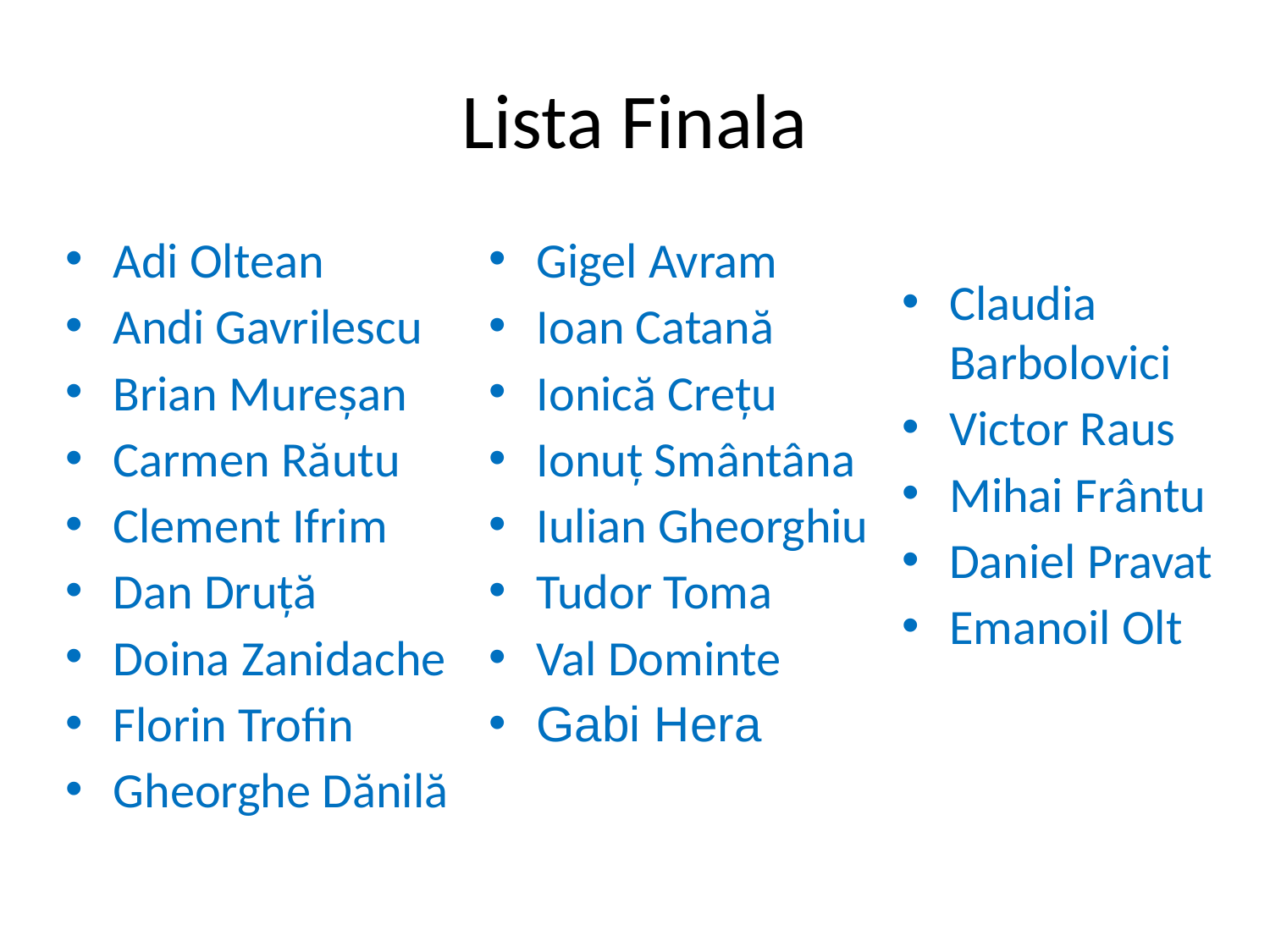

# Lista Finala
Adi Oltean
Andi Gavrilescu
Brian Mureșan
Carmen Răutu
Clement Ifrim
Dan Druță
Doina Zanidache
Florin Trofin
Gheorghe Dănilă

Gigel Avram
Ioan Catană
Ionică Crețu
Ionuț Smântâna
Iulian Gheorghiu
Tudor Toma
Val Dominte
Gabi Hera

Claudia Barbolovici
Victor Raus
Mihai Frântu
Daniel Pravat
Emanoil Olt